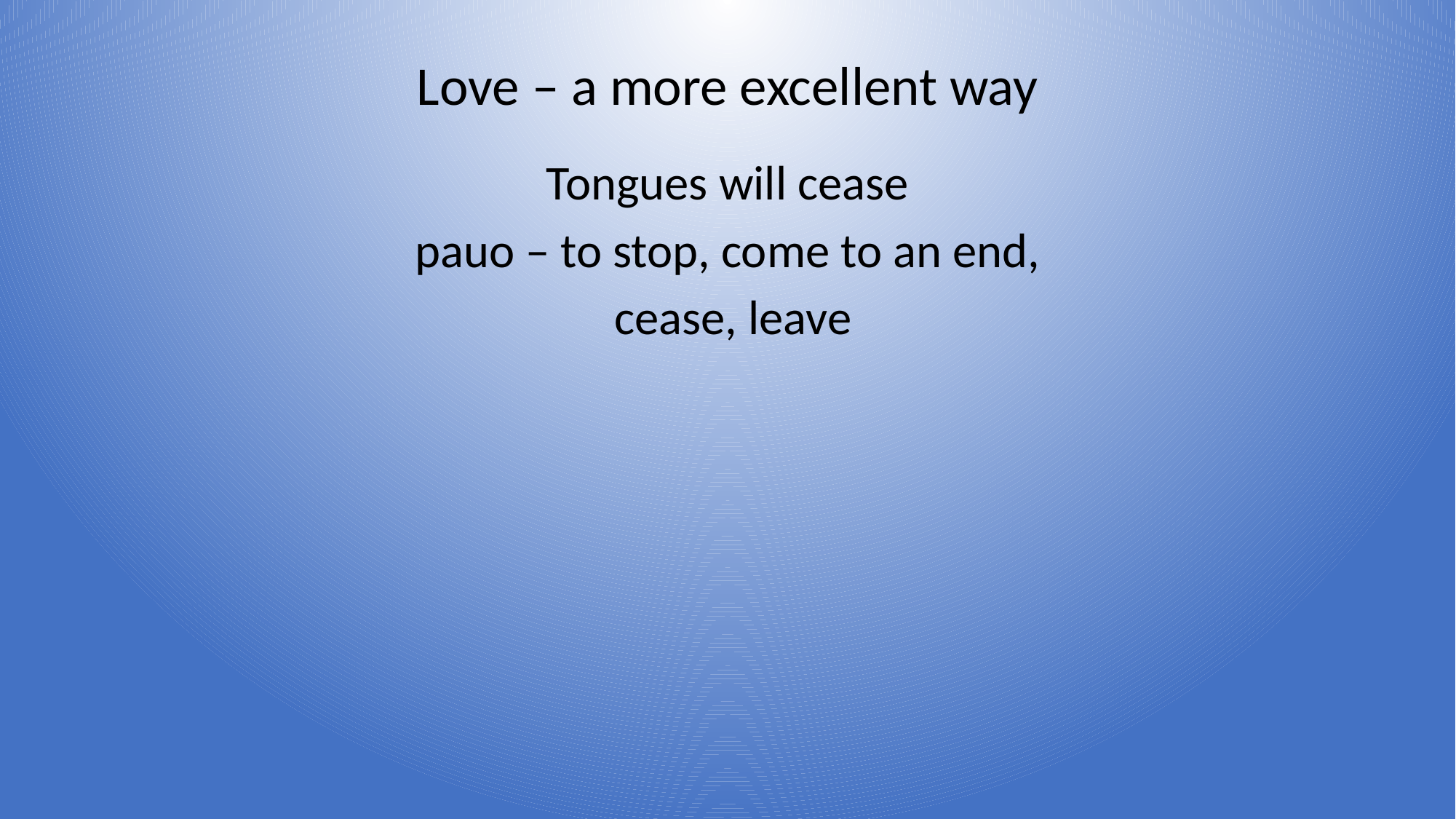

# Love – a more excellent way
Tongues will cease
pauo – to stop, come to an end,
 cease, leave